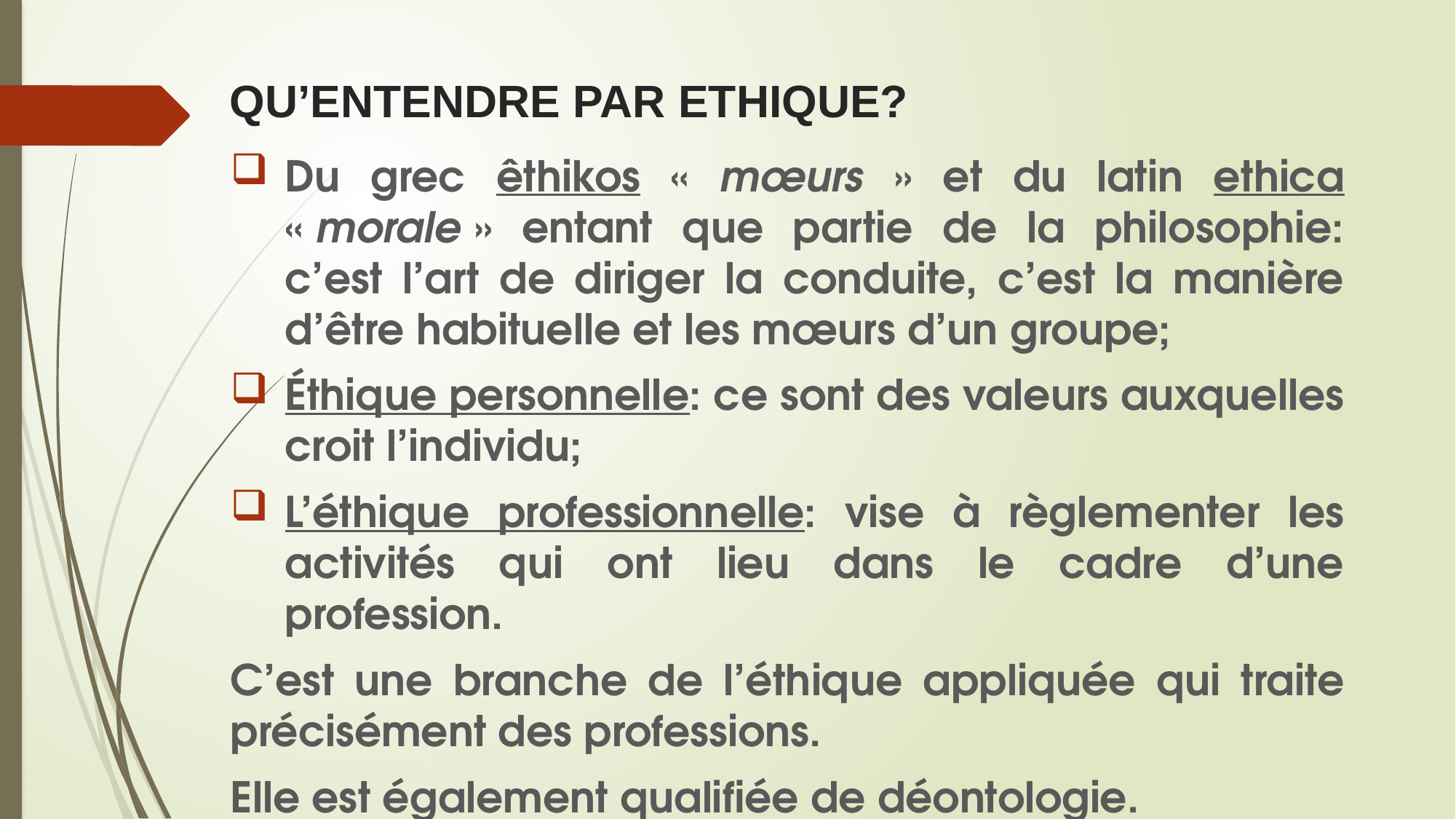

# QU’ENTENDRE PAR ETHIQUE?
Du grec êthikos « mœurs » et du latin ethica « morale » entant que partie de la philosophie: c’est l’art de diriger la conduite, c’est la manière d’être habituelle et les mœurs d’un groupe;
Éthique personnelle: ce sont des valeurs auxquelles croit l’individu;
L’éthique professionnelle: vise à règlementer les activités qui ont lieu dans le cadre d’une profession.
C’est une branche de l’éthique appliquée qui traite précisément des professions.
Elle est également qualifiée de déontologie.